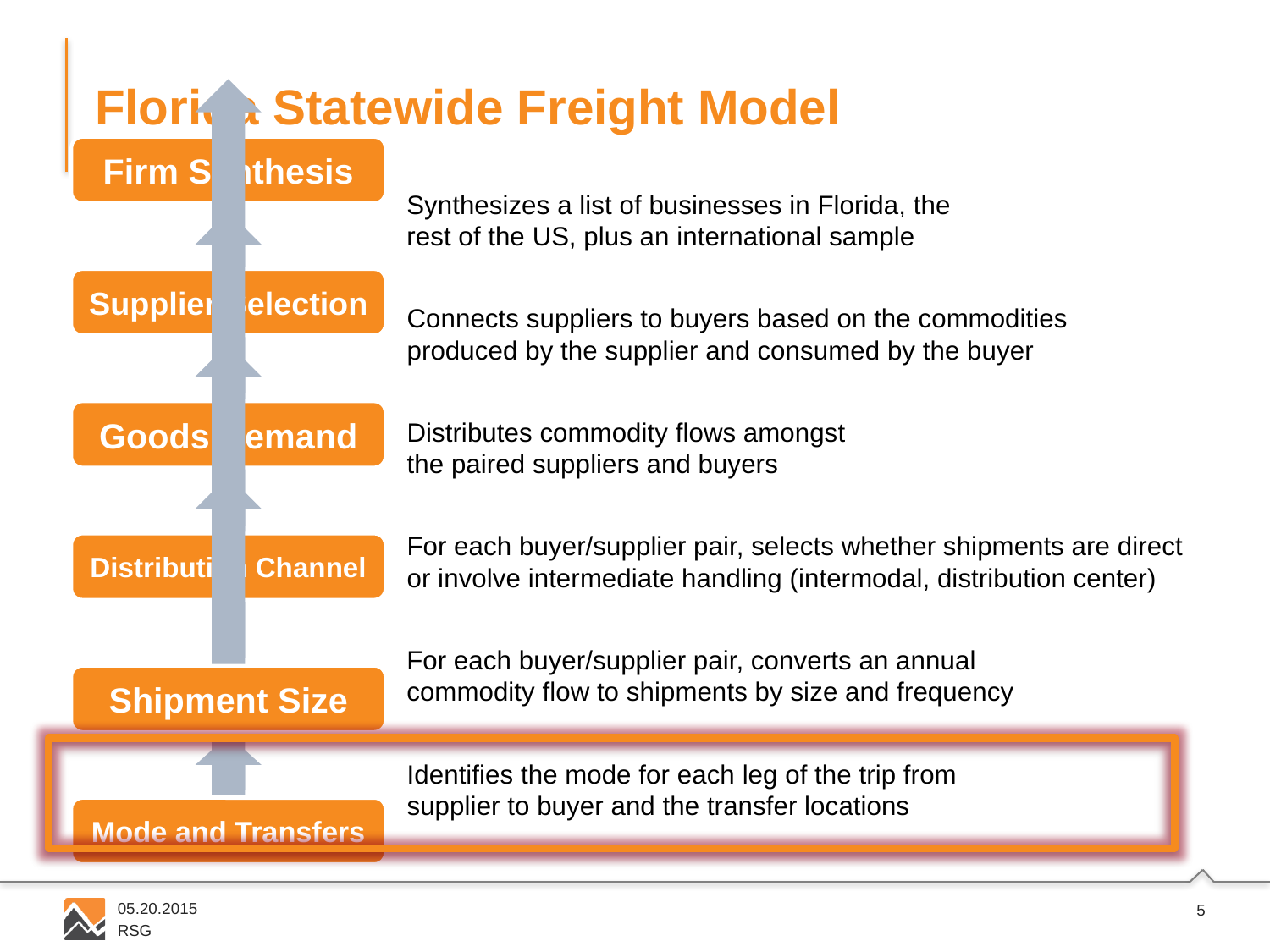

# Florida Statewide Freight Model
Firm Synthesis
Supplier Selection
Goods Demand
Distribution Channel
Shipment Size
Mode and Transfers
Synthesizes a list of businesses in Florida, the rest of the US, plus an international sample
Connects suppliers to buyers based on the commodities produced by the supplier and consumed by the buyer
Distributes commodity flows amongst the paired suppliers and buyers
For each buyer/supplier pair, selects whether shipments are direct or involve intermediate handling (intermodal, distribution center)
For each buyer/supplier pair, converts an annual commodity flow to shipments by size and frequency

Identifies the mode for each leg of the trip from supplier to buyer and the transfer locations